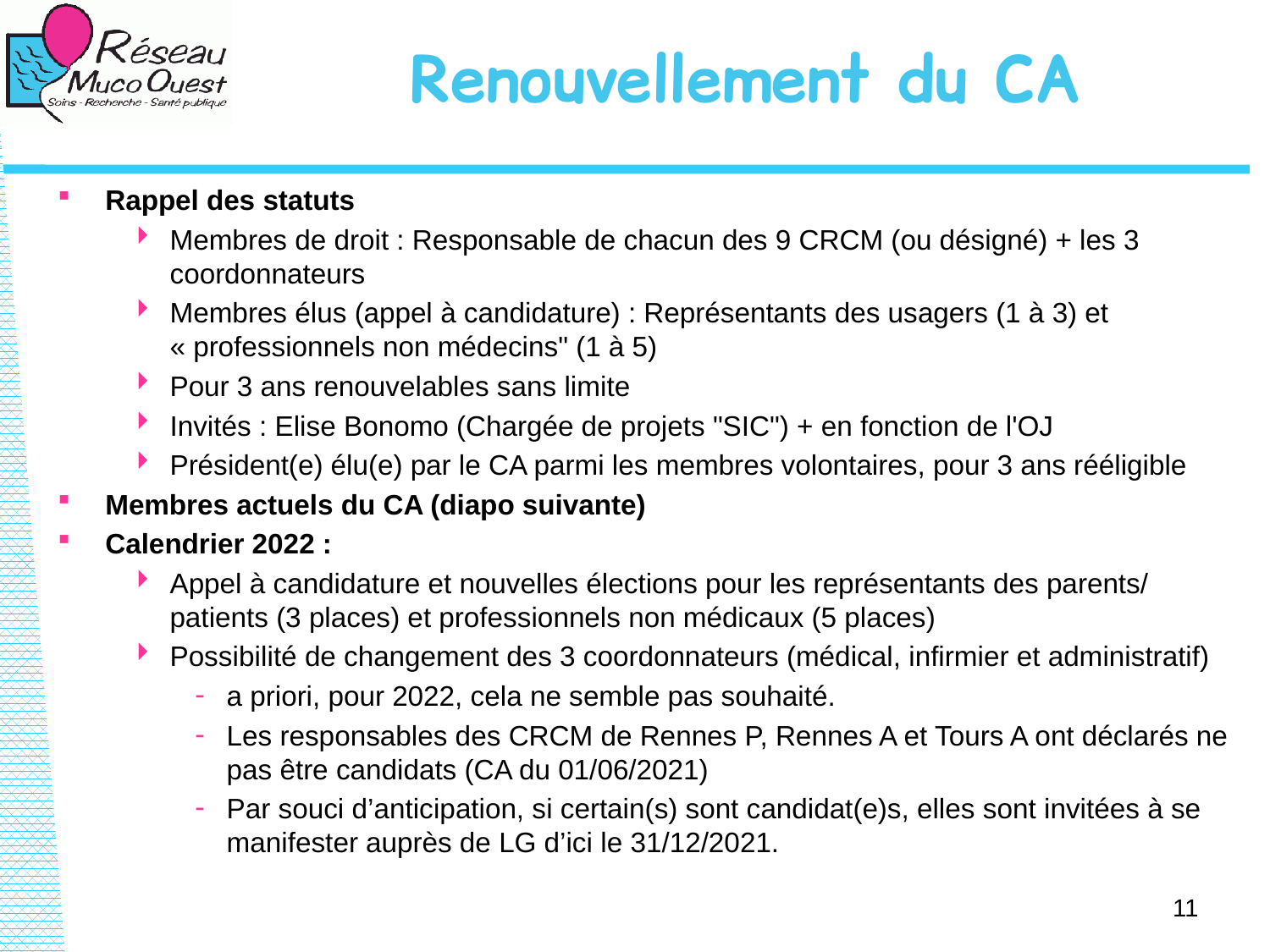

# Renouvellement du CA
Rappel des statuts
Membres de droit : Responsable de chacun des 9 CRCM (ou désigné) + les 3 coordonnateurs
Membres élus (appel à candidature) : Représentants des usagers (1 à 3) et « professionnels non médecins" (1 à 5)
Pour 3 ans renouvelables sans limite
Invités : Elise Bonomo (Chargée de projets "SIC") + en fonction de l'OJ
Président(e) élu(e) par le CA parmi les membres volontaires, pour 3 ans rééligible
Membres actuels du CA (diapo suivante)
Calendrier 2022 :
Appel à candidature et nouvelles élections pour les représentants des parents/ patients (3 places) et professionnels non médicaux (5 places)
Possibilité de changement des 3 coordonnateurs (médical, infirmier et administratif)
a priori, pour 2022, cela ne semble pas souhaité.
Les responsables des CRCM de Rennes P, Rennes A et Tours A ont déclarés ne pas être candidats (CA du 01/06/2021)
Par souci d’anticipation, si certain(s) sont candidat(e)s, elles sont invitées à se manifester auprès de LG d’ici le 31/12/2021.

11